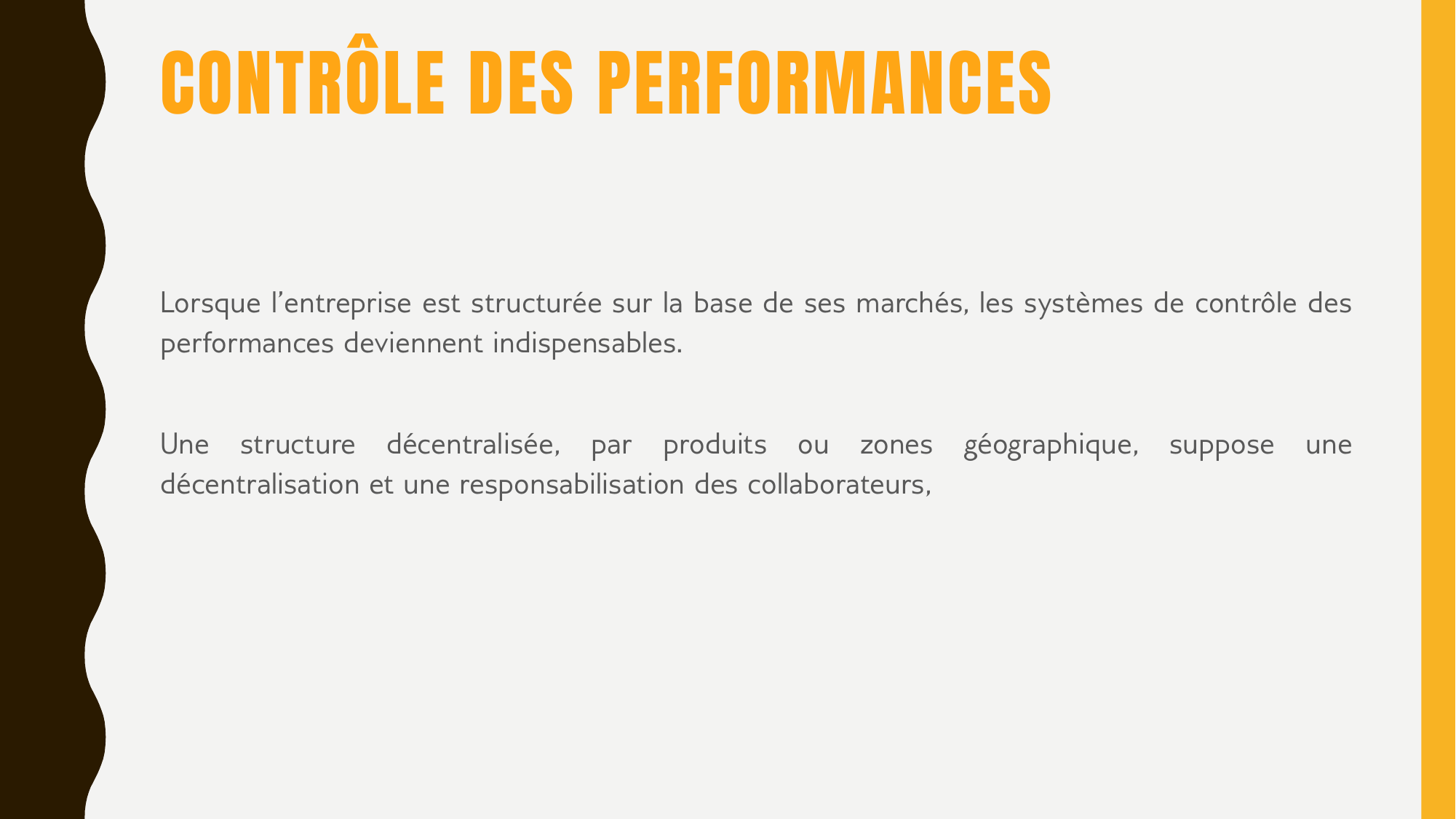

# Contrôle des performances
Lorsque l’entreprise est structurée sur la base de ses marchés, les systèmes de contrôle des performances deviennent indispensables.

Une structure décentralisée, par produits ou zones géographique, suppose une décentralisation et une responsabilisation des collaborateurs,